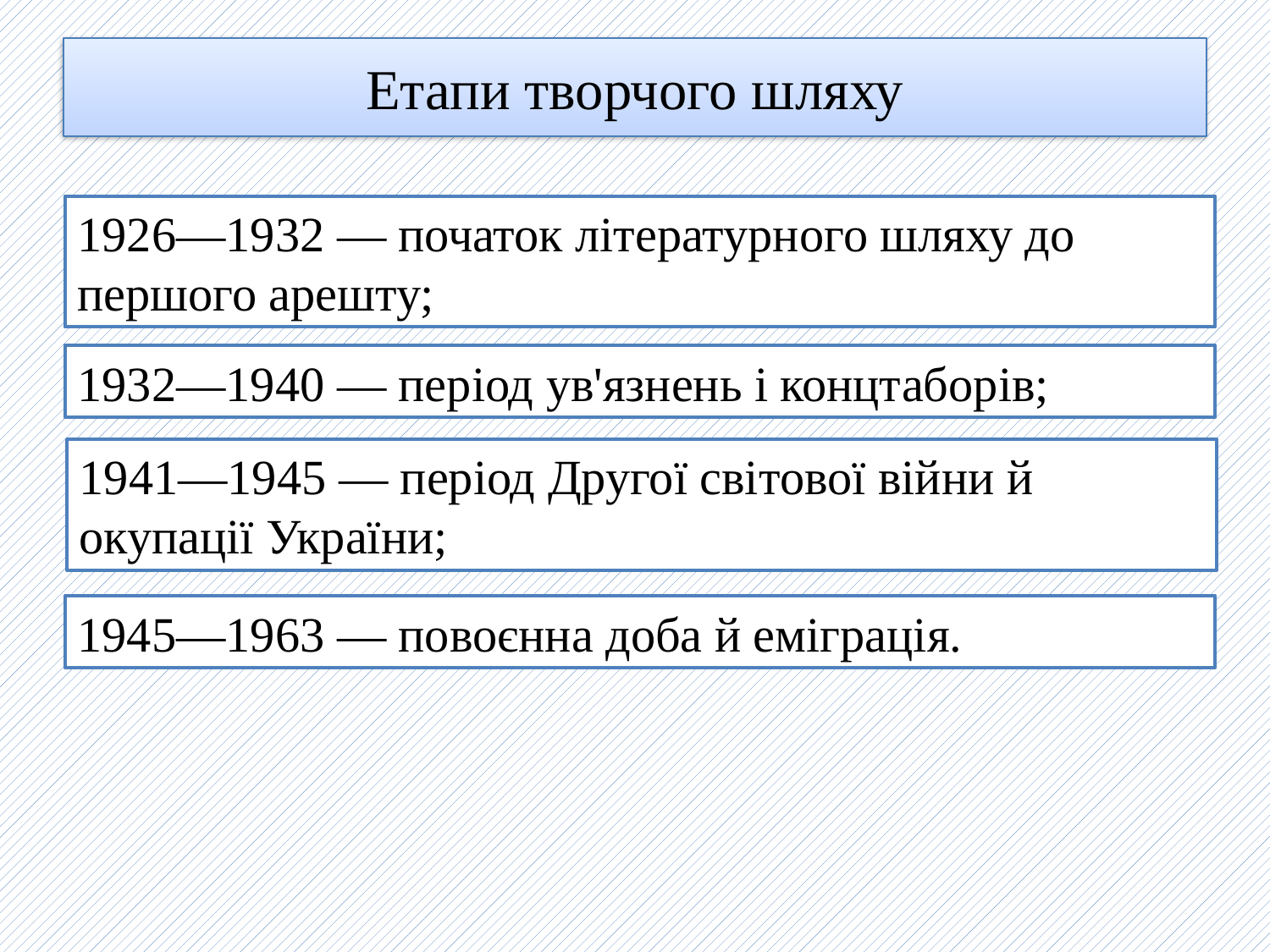

# Етапи творчого шляху
1926—1932 — початок літературного шляху до першого арешту;
1932—1940 — період ув'язнень і концтаборів;
1941—1945 — період Другої світової війни й окупації України;
1945—1963 — повоєнна доба й еміграція.